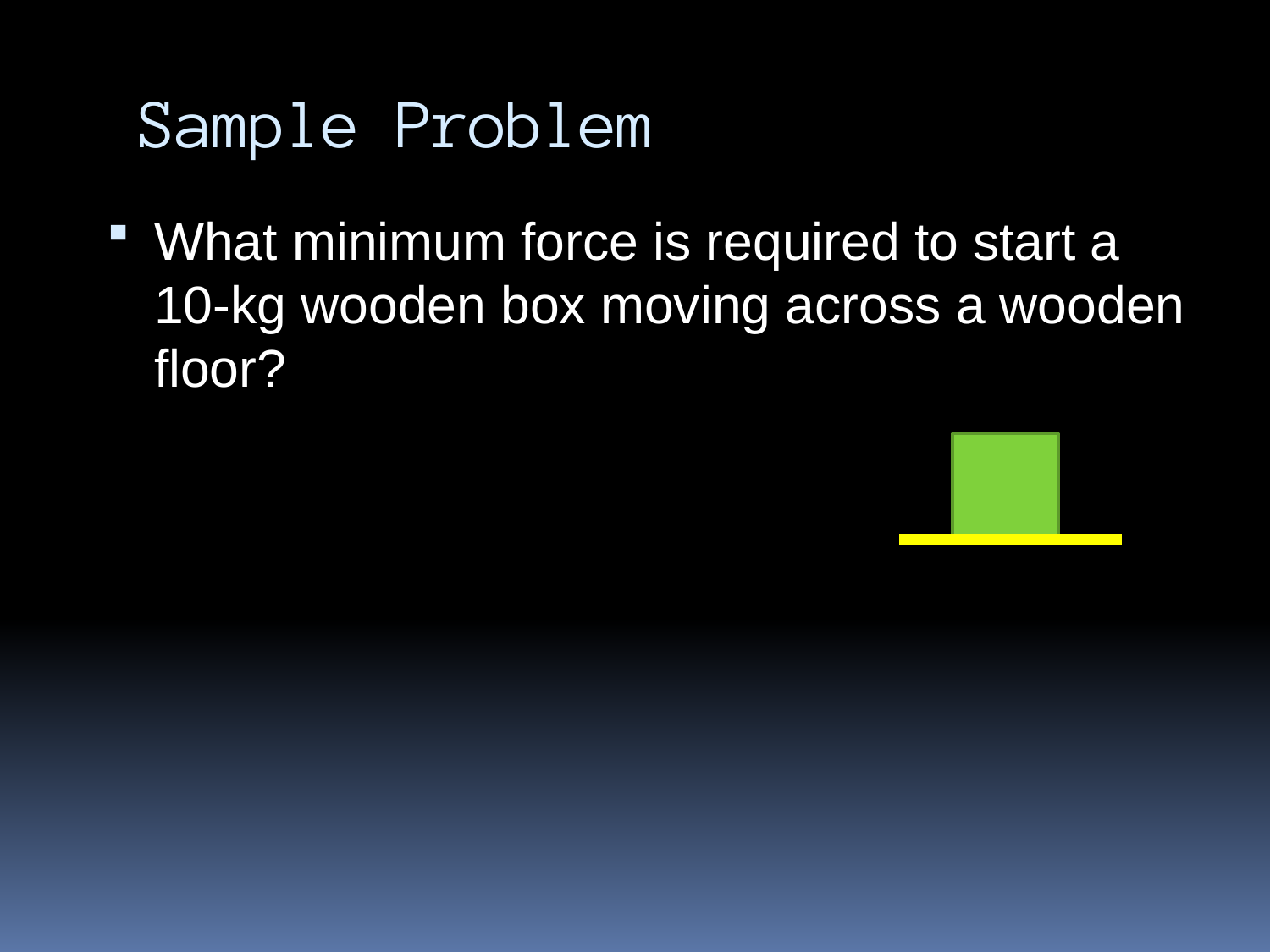

# Sample Problem
What minimum force is required to start a 10-kg wooden box moving across a wooden floor?